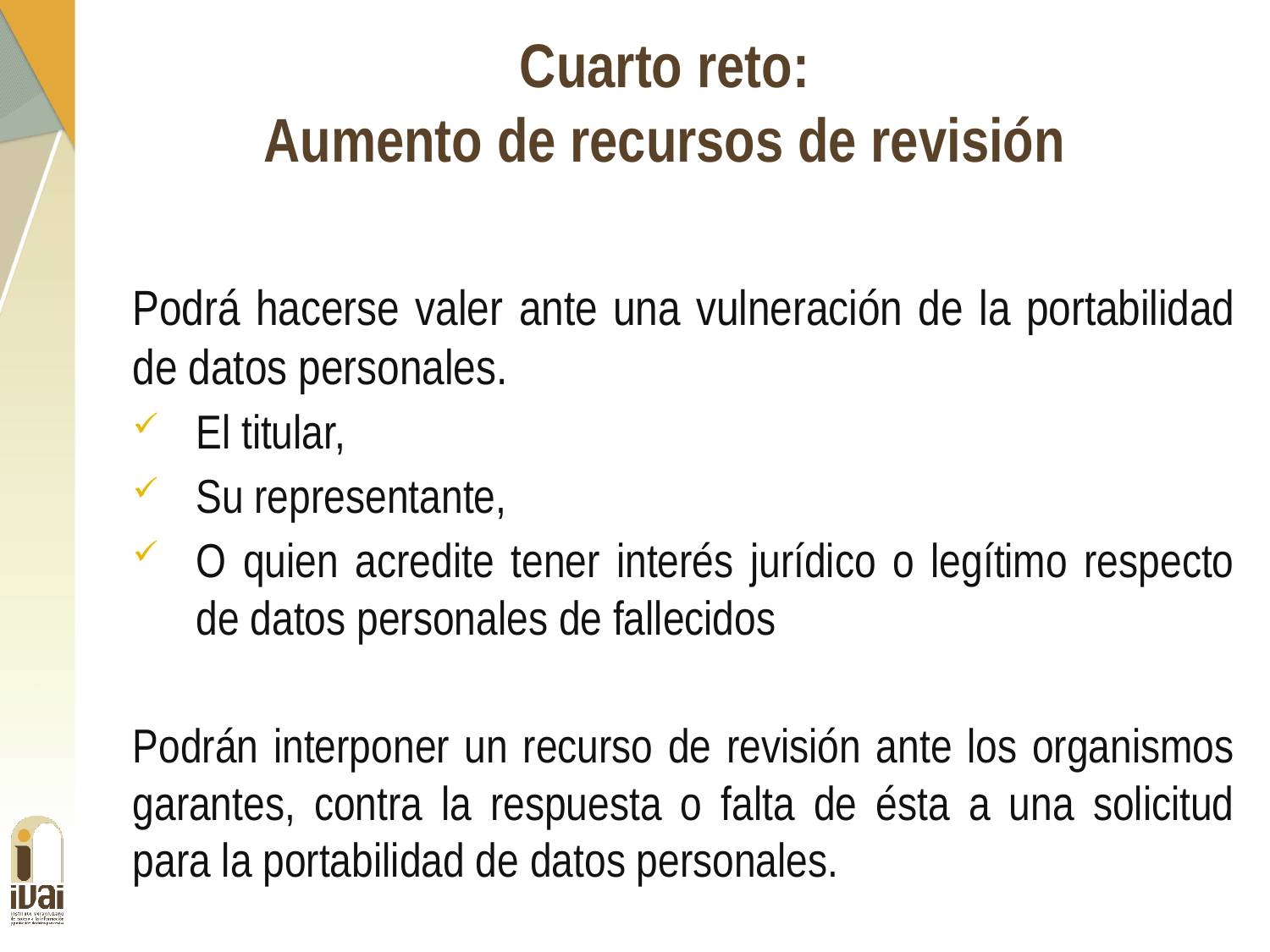

Cuarto reto:
Aumento de recursos de revisión

Podrá hacerse valer ante una vulneración de la portabilidad de datos personales.
El titular,
Su representante,
O quien acredite tener interés jurídico o legítimo respecto de datos personales de fallecidos

Podrán interponer un recurso de revisión ante los organismos garantes, contra la respuesta o falta de ésta a una solicitud para la portabilidad de datos personales.